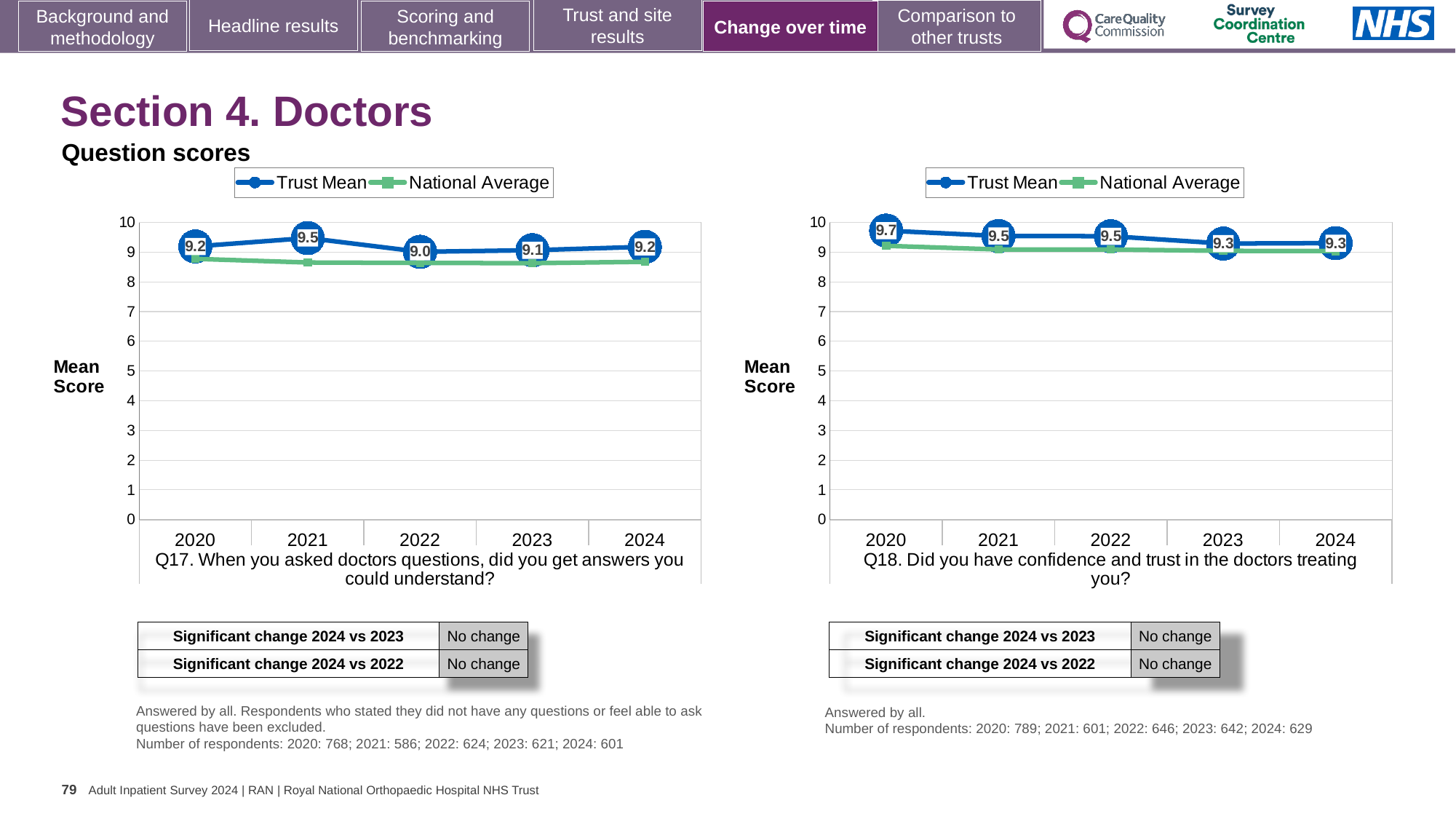

# Section 4. Doctors
Question scores

### Chart

| Category | Trust Mean | National Average |
|---|---|---|
| 2020 | 9.192906242606016 | 8.775622496772892 |
| 2021 | 9.476779682310708 | 8.65300797907108 |
| 2022 | 9.012460929370112 | 8.638316008204752 |
| 2023 | 9.06609563725224 | 8.628936229033119 |
| 2024 | 9.18082282825924 | 8.676813970679843 |

### Chart

| Category | Trust Mean | National Average |
|---|---|---|
| 2020 | 9.726555003698694 | 9.213422883906146 |
| 2021 | 9.544666586893346 | 9.090088854968883 |
| 2022 | 9.537126988317754 | 9.089684092207076 |
| 2023 | 9.290137855714903 | 9.044584746248495 |
| 2024 | 9.30526126333734 | 9.039315057789015 |
| Significant change 2024 vs 2023 | No change |
| --- | --- |
| Significant change 2024 vs 2022 | No change |
| Significant change 2024 vs 2023 | No change |
| --- | --- |
| Significant change 2024 vs 2022 | No change |
Answered by all. Respondents who stated they did not have any questions or feel able to ask questions have been excluded.
Number of respondents: 2020: 768; 2021: 586; 2022: 624; 2023: 621; 2024: 601

Answered by all.
Number of respondents: 2020: 789; 2021: 601; 2022: 646; 2023: 642; 2024: 629

79